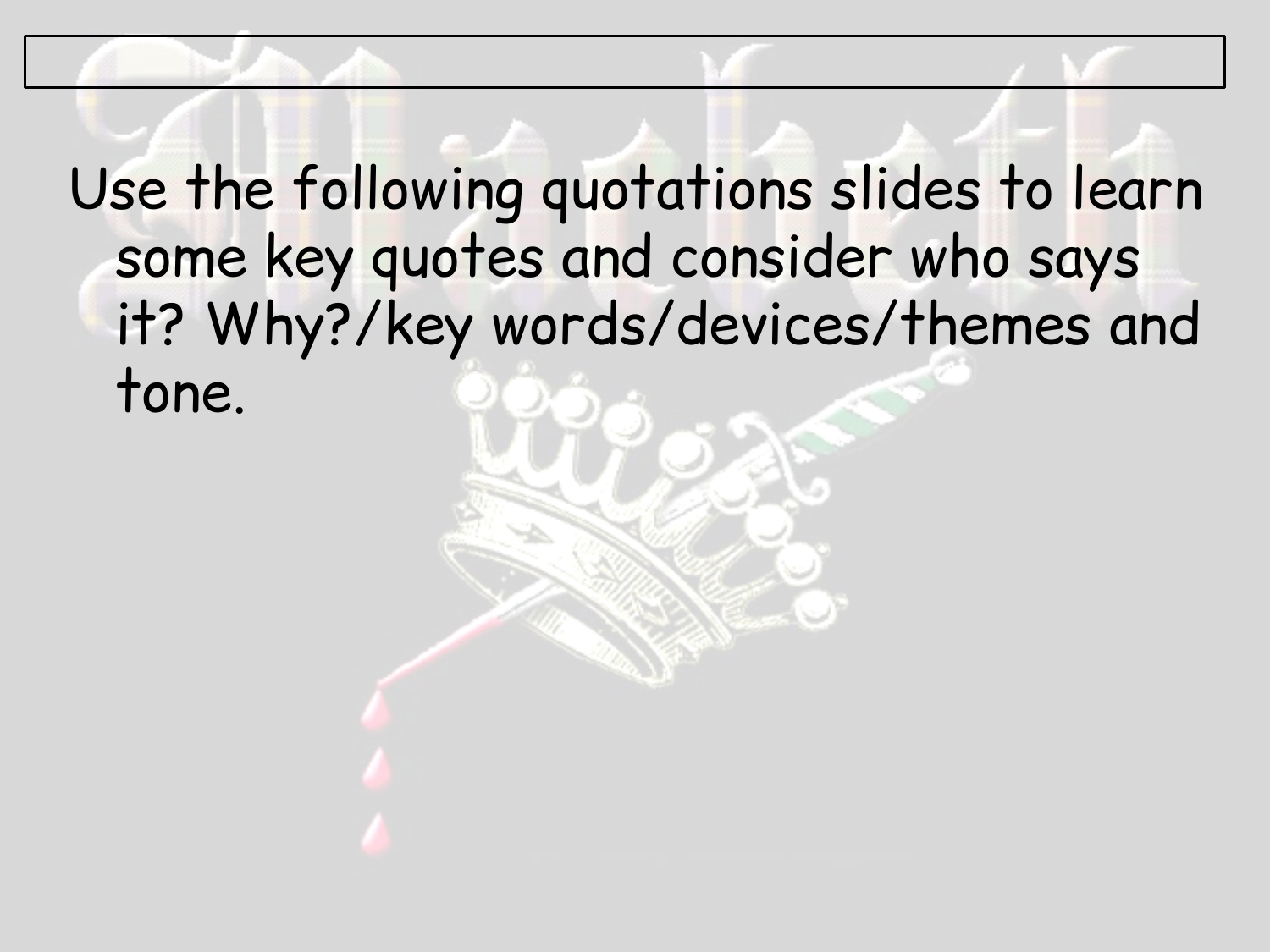

Use the following quotations slides to learn some key quotes and consider who says it? Why?/key words/devices/themes and tone.